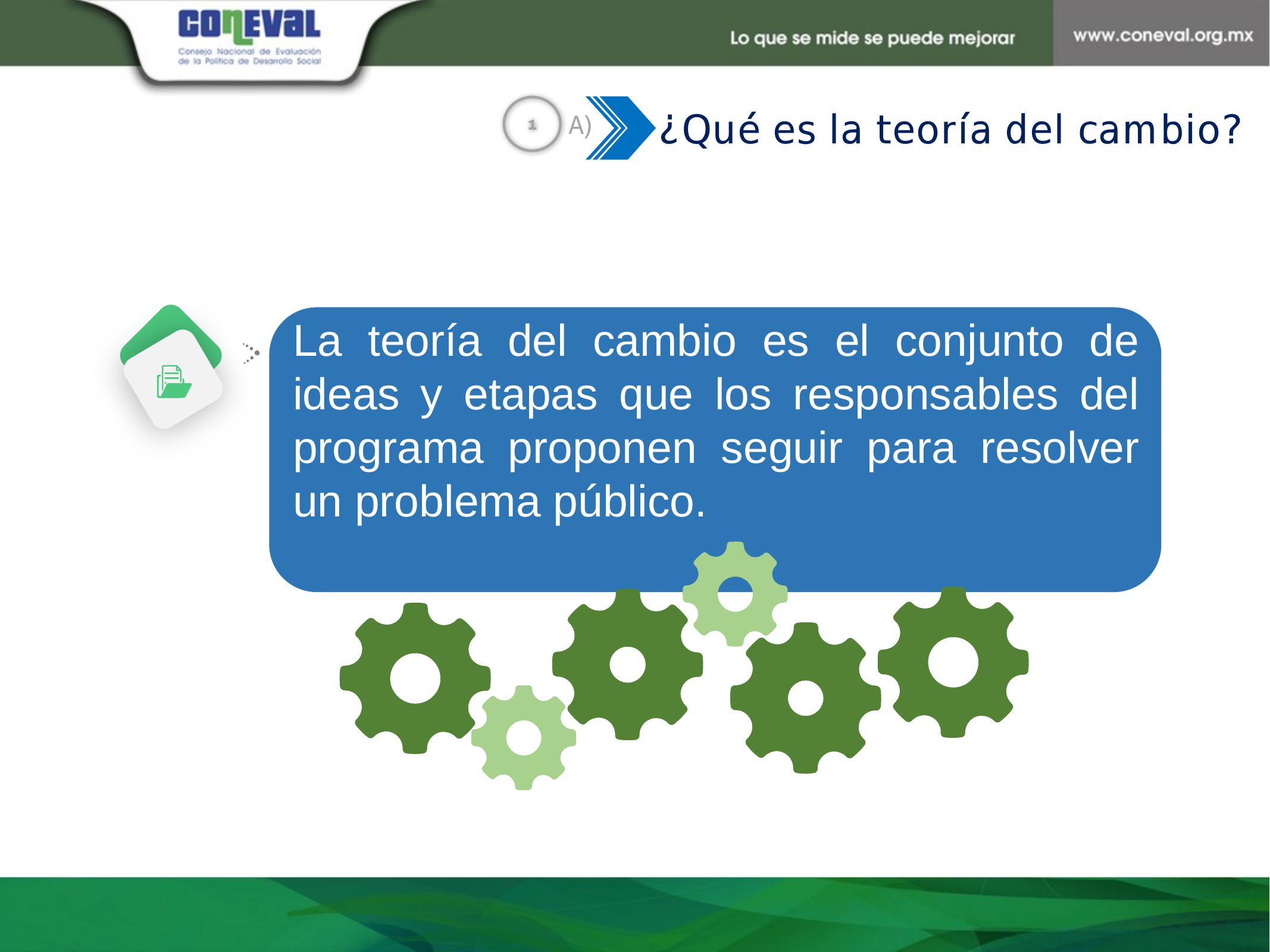

¿Qué es la teoría del cambio?

1
A)

La teoría del cambio es el conjunto de ideas y etapas que los responsables del programa proponen seguir para resolver un problema público.